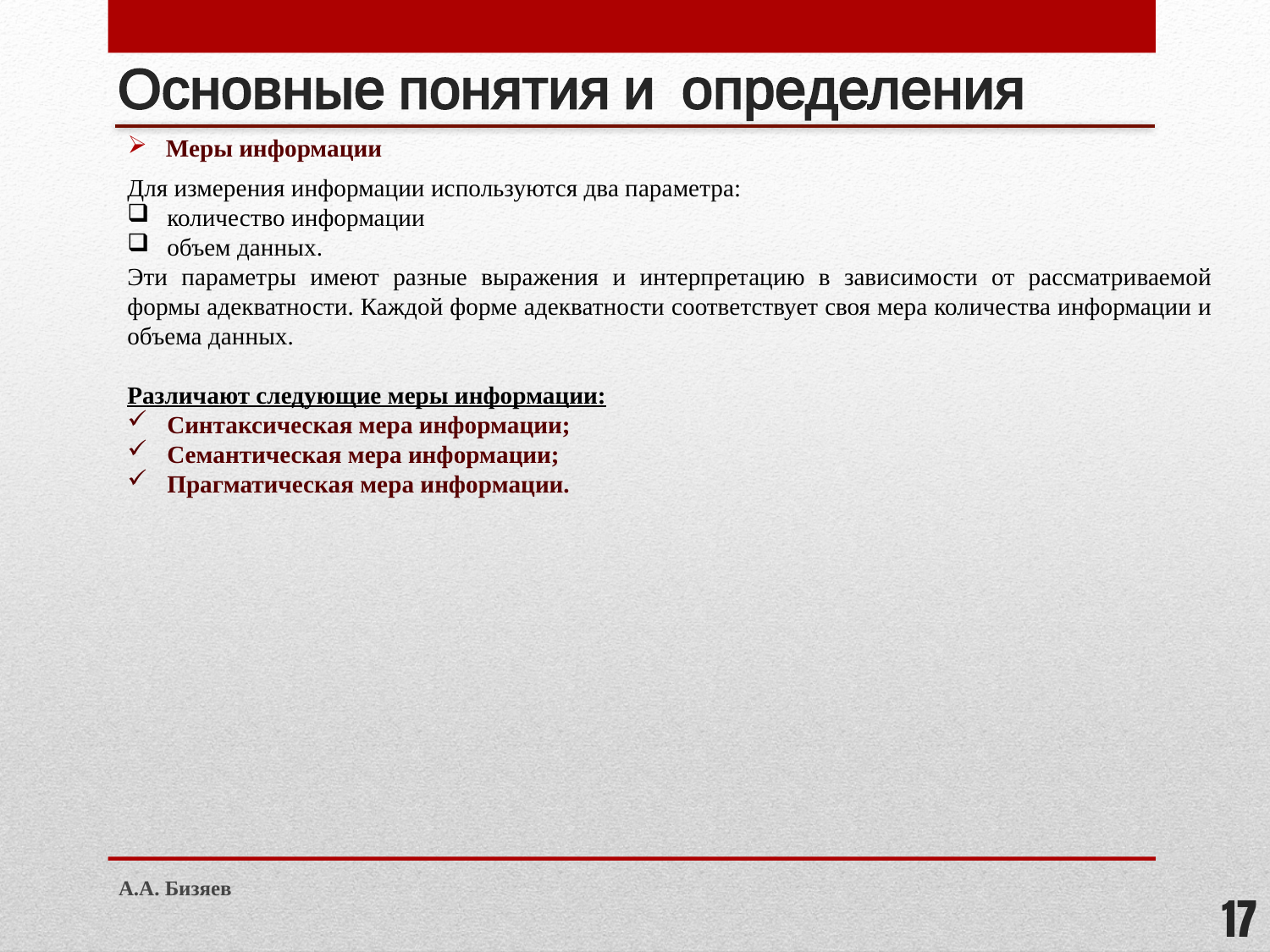

# Основные понятия и  определения
Меры информации
Для измерения информации используются два параметра:
количество информации
объем данных.
Эти параметры имеют разные выражения и интерпретацию в зависимости от рассматриваемой формы адекватности. Каждой форме адекватности соответствует своя мера количества информации и объема данных.

Различают следующие меры информации:
Синтаксическая мера информации;
Семантическая мера информации;
Прагматическая мера информации.
А.А. Бизяев
17